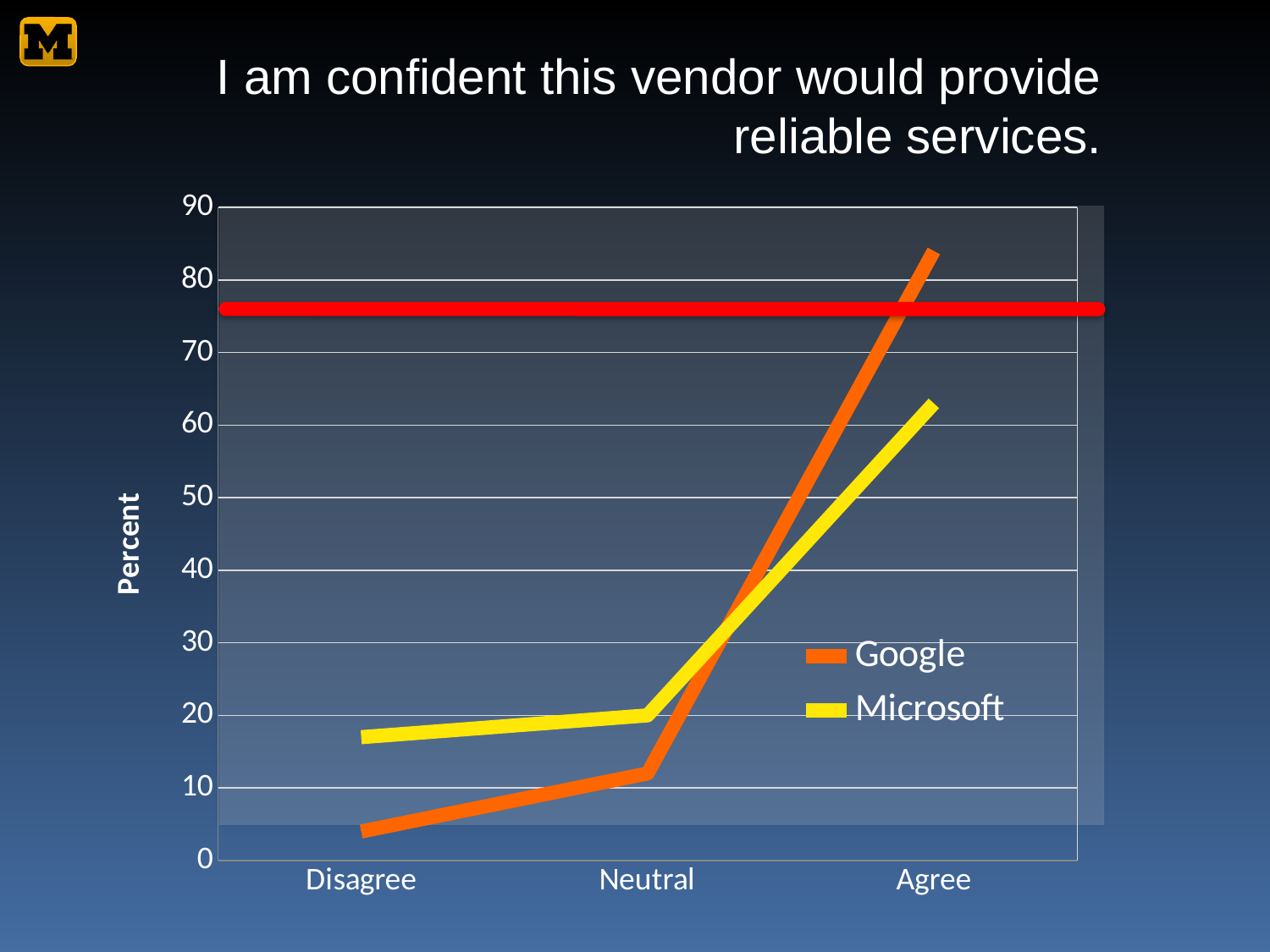

# I am confident this vendor would provide reliable services.

### Chart

| Category | Google | Microsoft |
|---|---|---|
| Disagree | 4.0 | 17.0 |
| Neutral | 12.0 | 20.0 |
| Agree | 84.0 | 63.0 |